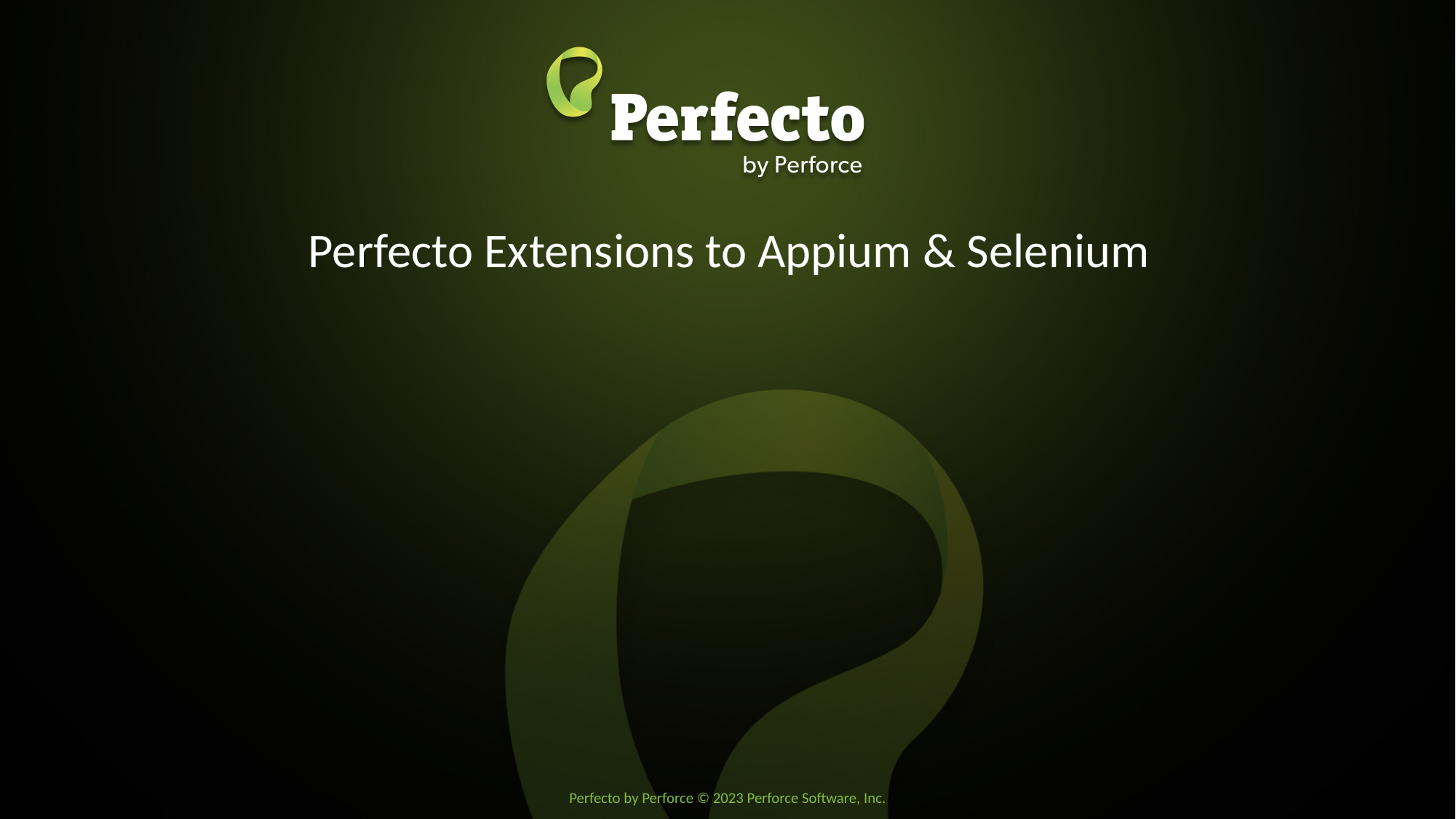

# Perfecto Extensions to Appium & Selenium